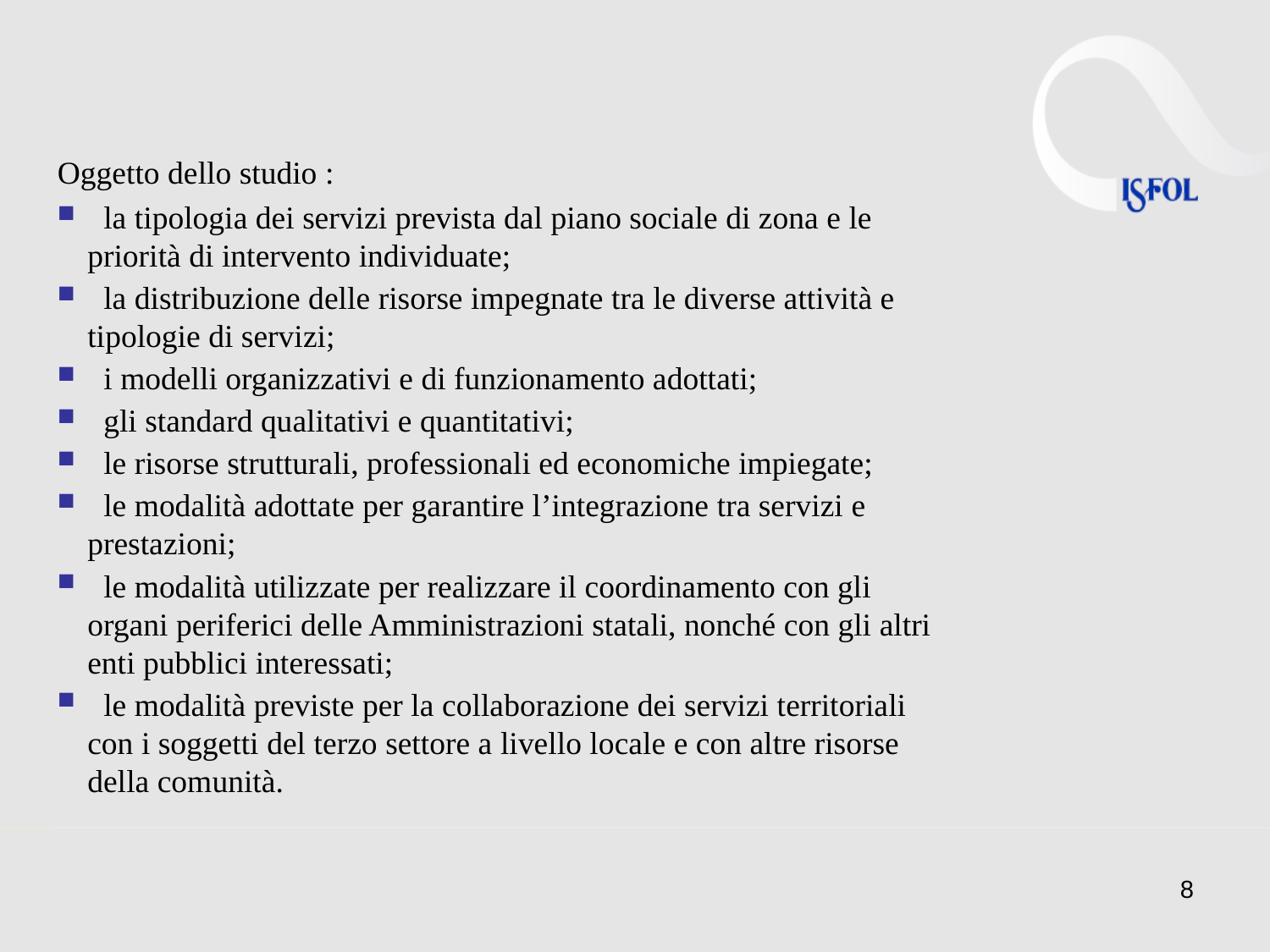

Oggetto dello studio :
  la tipologia dei servizi prevista dal piano sociale di zona e le priorità di intervento individuate;
  la distribuzione delle risorse impegnate tra le diverse attività e tipologie di servizi;
  i modelli organizzativi e di funzionamento adottati;
  gli standard qualitativi e quantitativi;
  le risorse strutturali, professionali ed economiche impiegate;
  le modalità adottate per garantire l’integrazione tra servizi e prestazioni;
  le modalità utilizzate per realizzare il coordinamento con gli organi periferici delle Amministrazioni statali, nonché con gli altri enti pubblici interessati;
  le modalità previste per la collaborazione dei servizi territoriali con i soggetti del terzo settore a livello locale e con altre risorse della comunità.
8